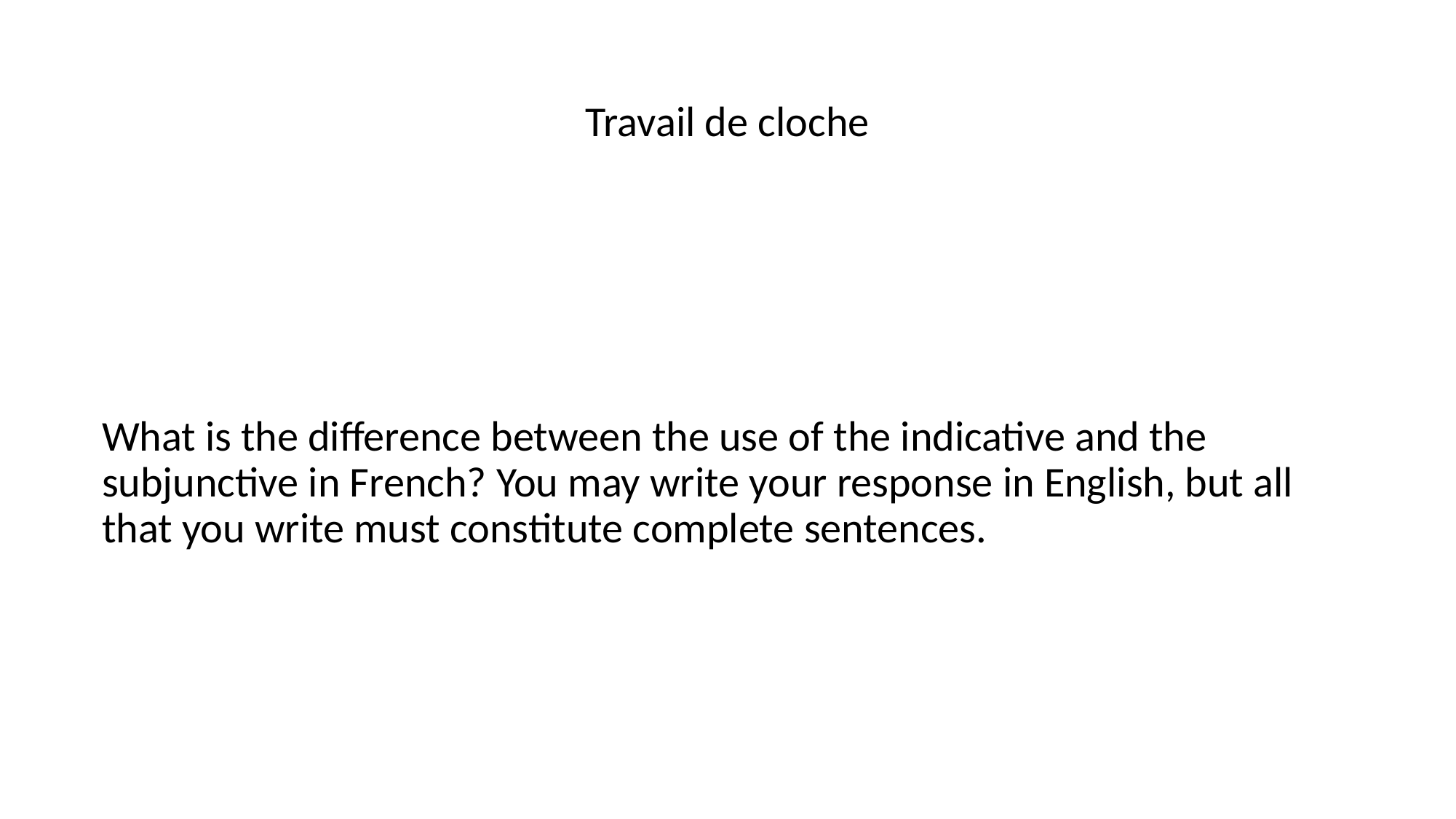

# Travail de cloche

What is the difference between the use of the indicative and the subjunctive in French? You may write your response in English, but all that you write must constitute complete sentences.